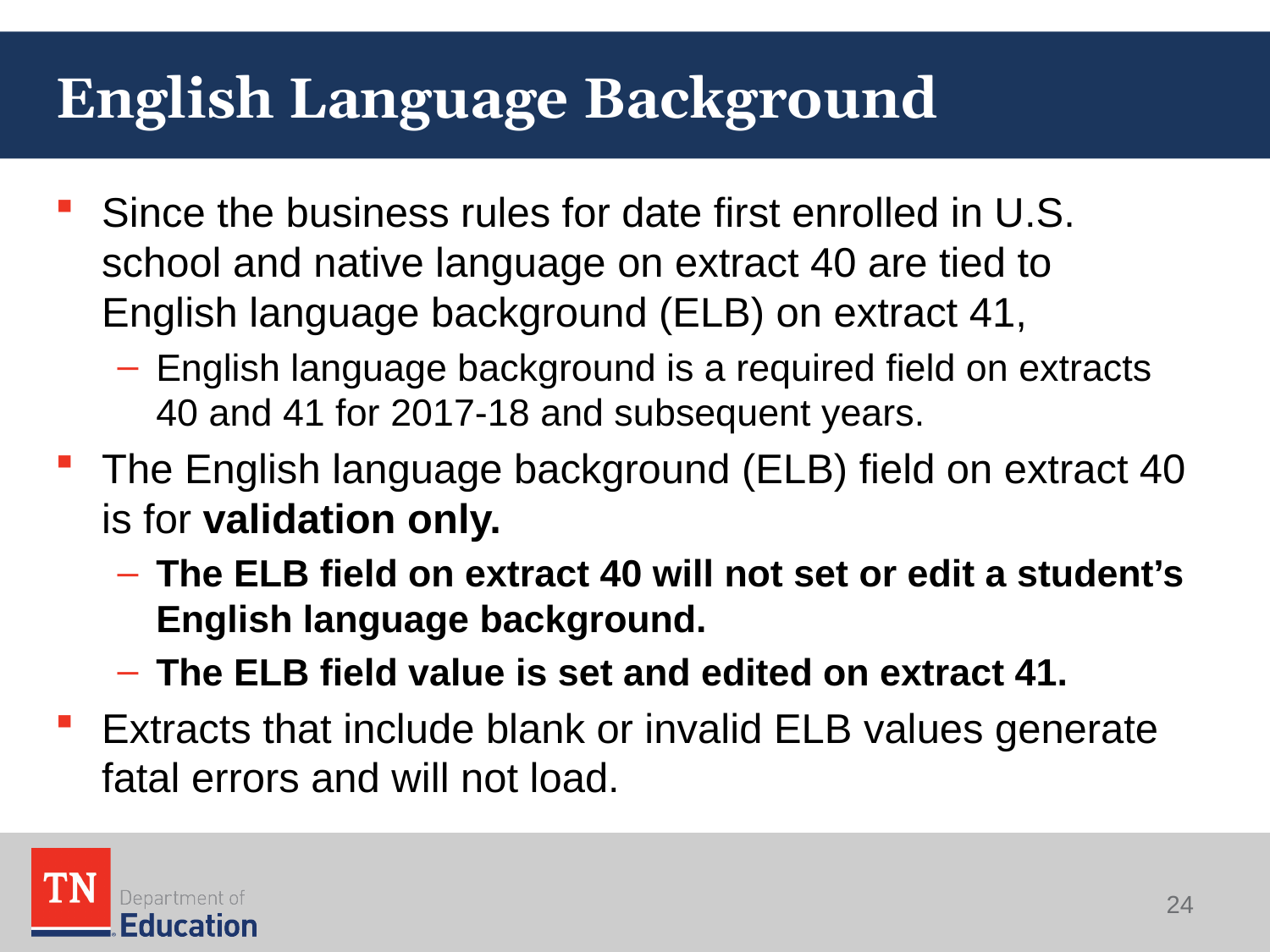

# English Language Background
Since the business rules for date first enrolled in U.S. school and native language on extract 40 are tied to English language background (ELB) on extract 41,
English language background is a required field on extracts 40 and 41 for 2017-18 and subsequent years.
The English language background (ELB) field on extract 40 is for validation only.
The ELB field on extract 40 will not set or edit a student’s English language background.
The ELB field value is set and edited on extract 41.
Extracts that include blank or invalid ELB values generate fatal errors and will not load.

24